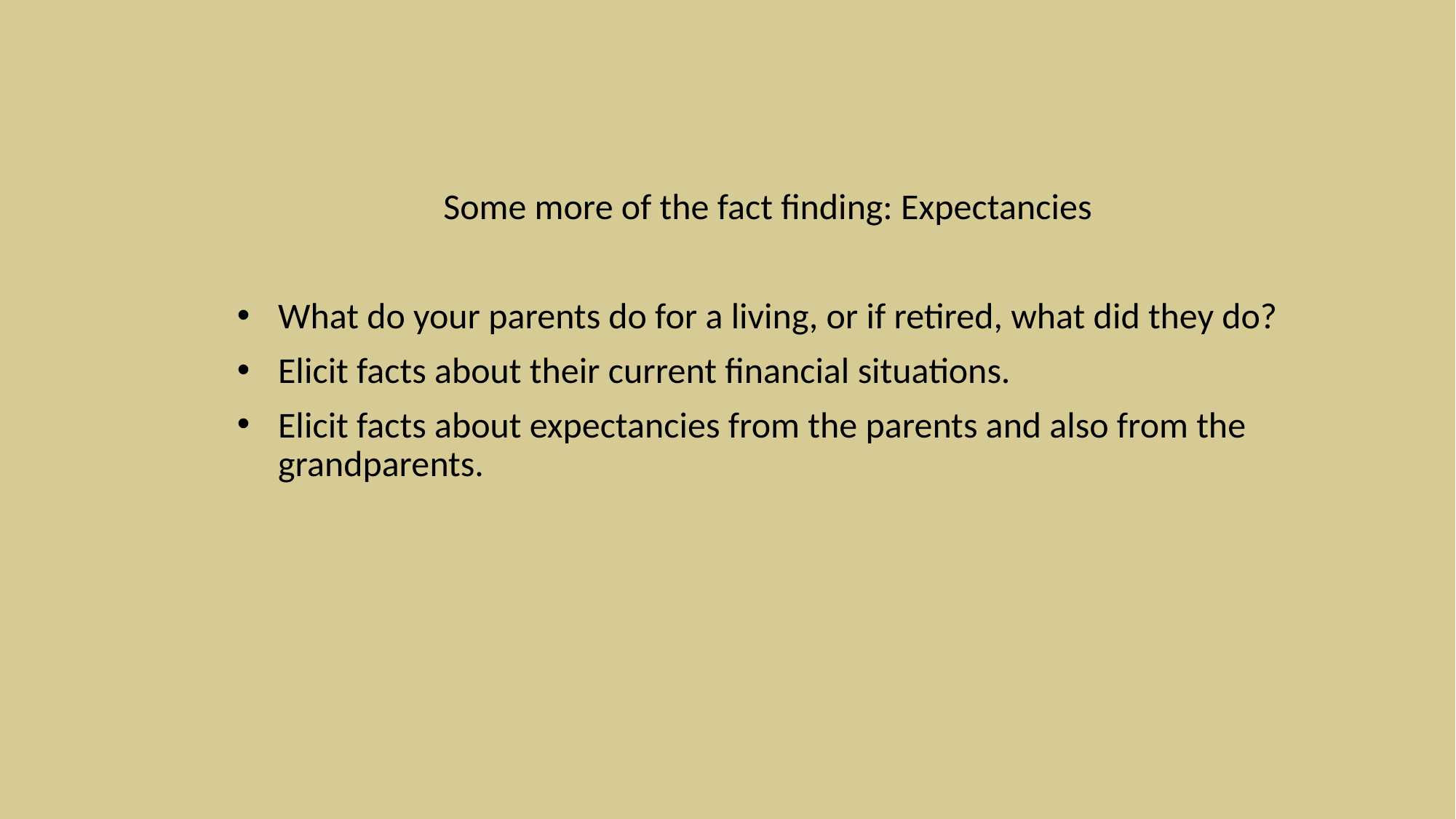

Some more of the fact finding: Expectancies

What do your parents do for a living, or if retired, what did they do?
Elicit facts about their current financial situations.
Elicit facts about expectancies from the parents and also from the grandparents.